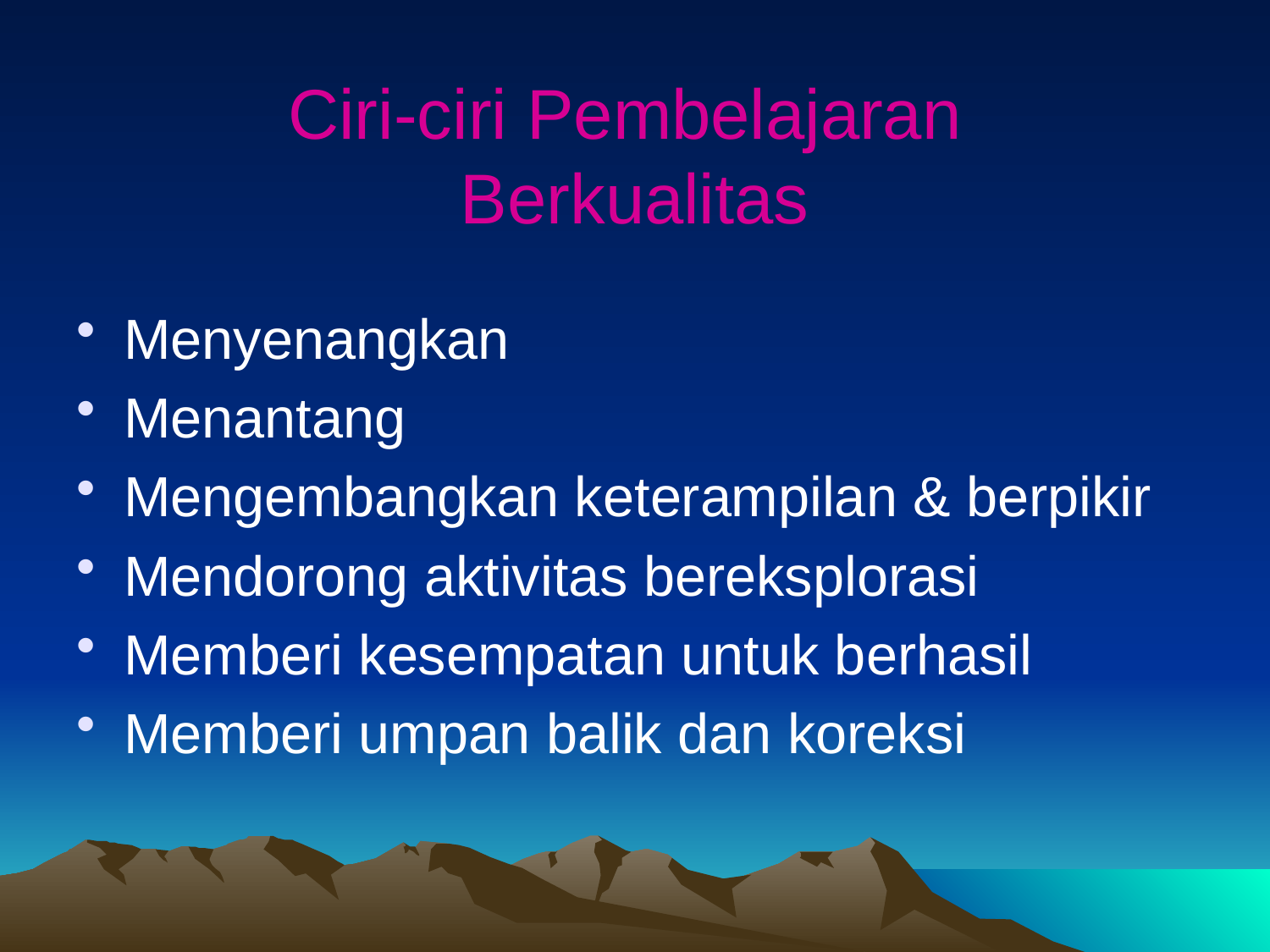

# Ciri-ciri Pembelajaran Berkualitas
Menyenangkan
Menantang
Mengembangkan keterampilan & berpikir
Mendorong aktivitas bereksplorasi
Memberi kesempatan untuk berhasil
Memberi umpan balik dan koreksi